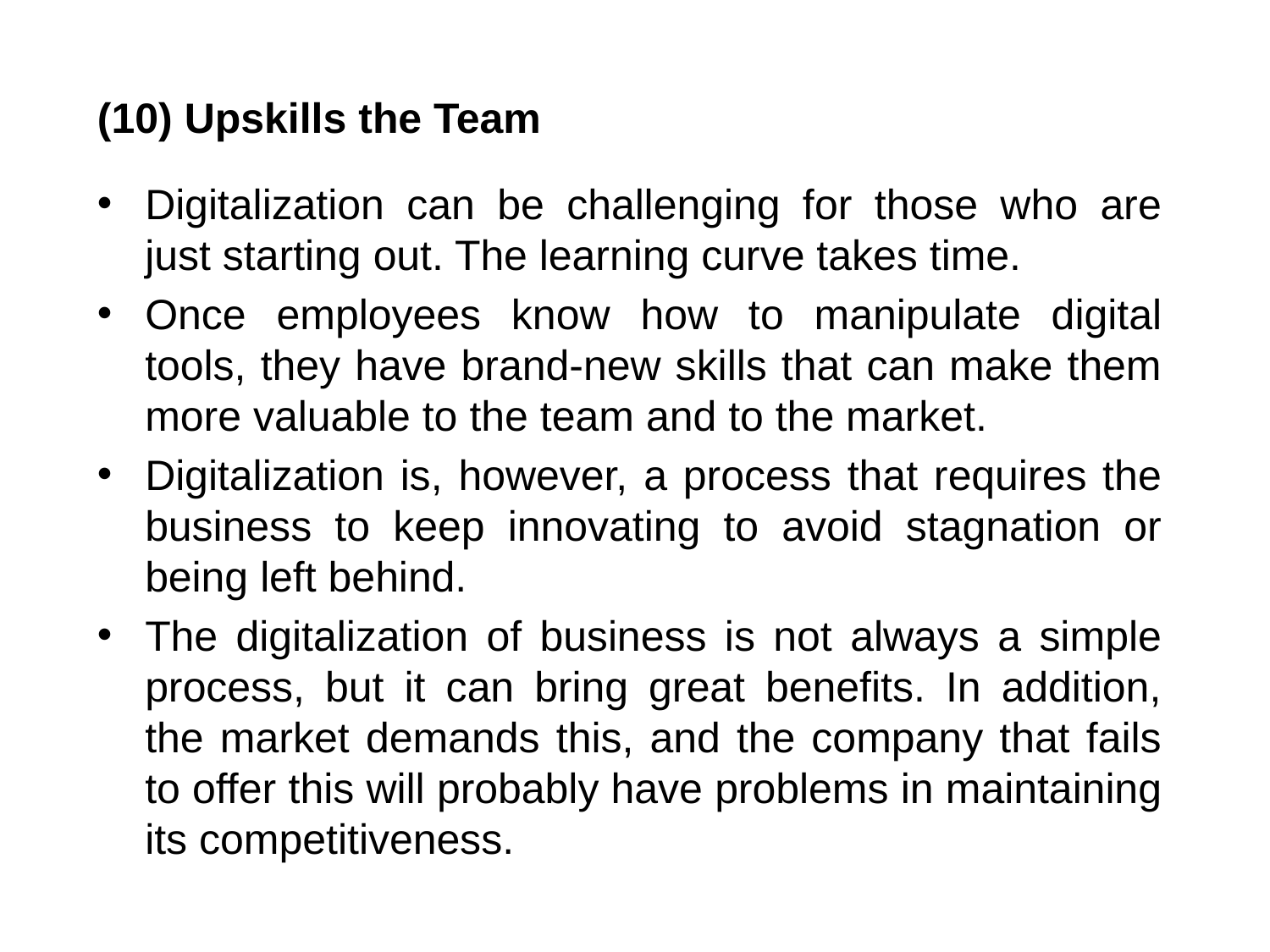

(10) Upskills the Team

Digitalization can be challenging for those who are just starting out. The learning curve takes time.
Once employees know how to manipulate digital tools, they have brand-new skills that can make them more valuable to the team and to the market.
Digitalization is, however, a process that requires the business to keep innovating to avoid stagnation or being left behind.
The digitalization of business is not always a simple process, but it can bring great benefits. In addition, the market demands this, and the company that fails to offer this will probably have problems in maintaining its competitiveness.